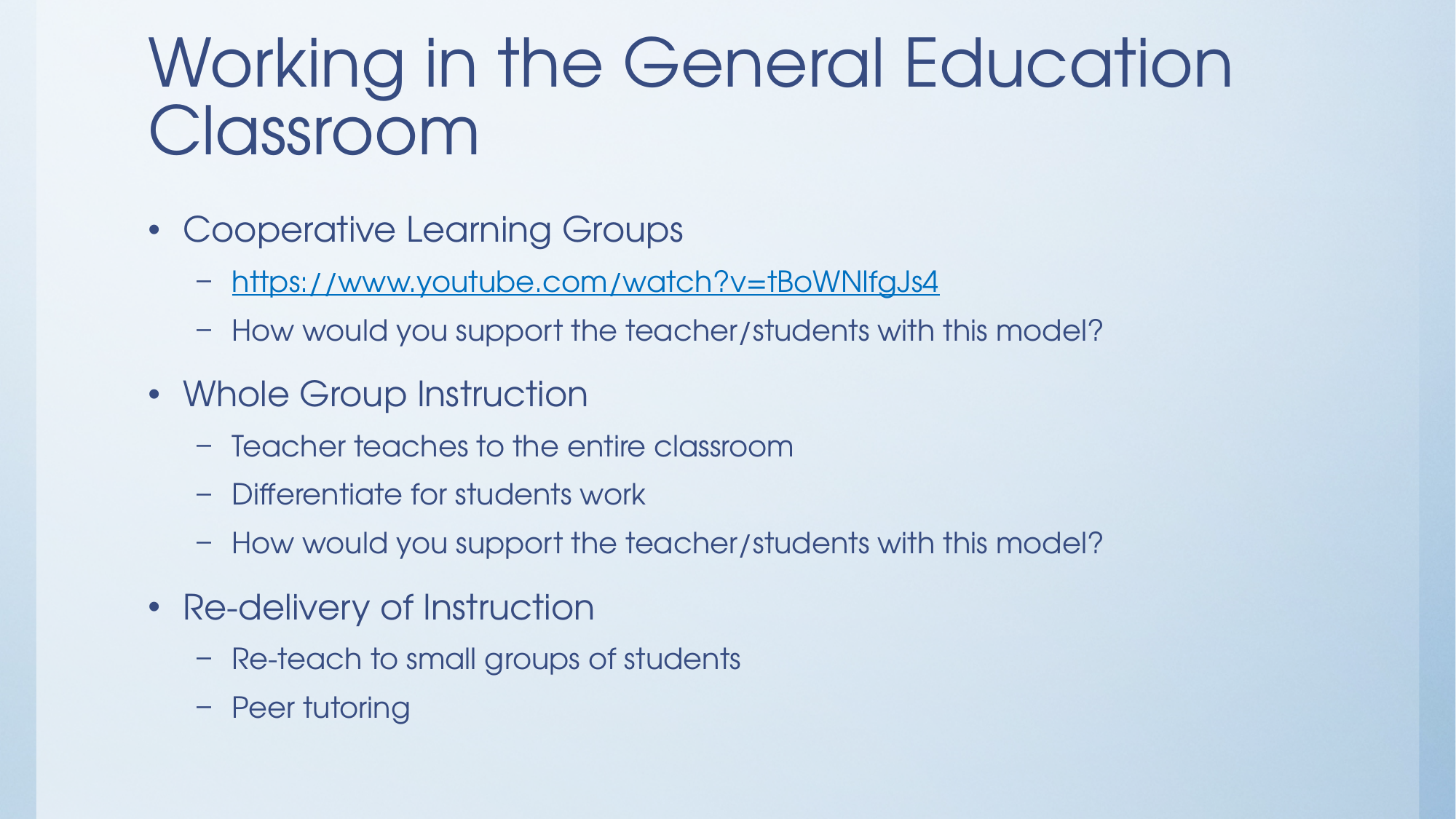

# Working in the General Education Classroom
Cooperative Learning Groups
https://www.youtube.com/watch?v=tBoWNIfgJs4
How would you support the teacher/students with this model?
Whole Group Instruction
Teacher teaches to the entire classroom
Differentiate for students work
How would you support the teacher/students with this model?
Re-delivery of Instruction
Re-teach to small groups of students
Peer tutoring